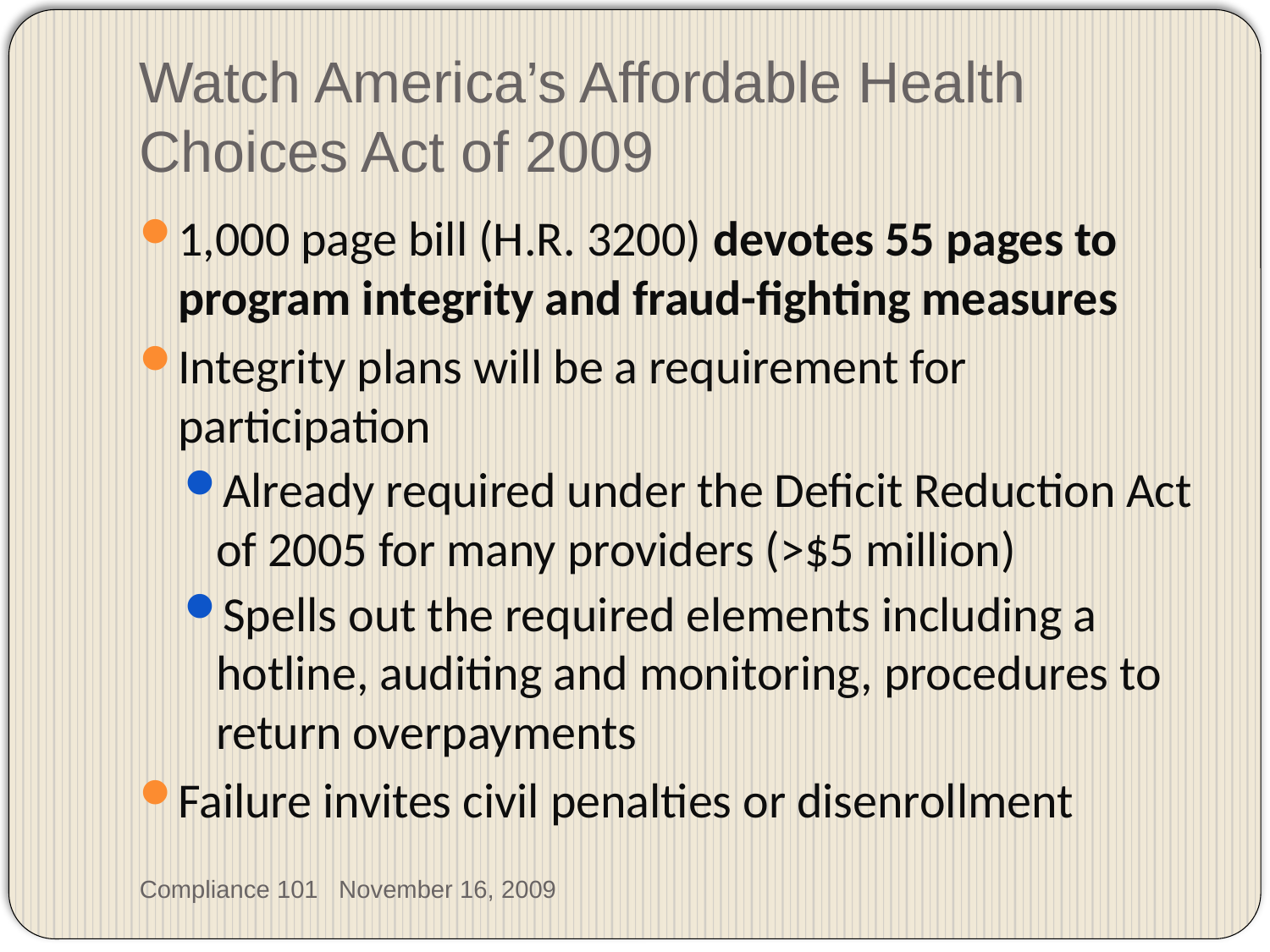

# Watch America’s Affordable Health Choices Act of 2009
1,000 page bill (H.R. 3200) devotes 55 pages to program integrity and fraud-fighting measures
Integrity plans will be a requirement for participation
Already required under the Deficit Reduction Act of 2005 for many providers (>$5 million)
Spells out the required elements including a  hotline, auditing and monitoring, procedures to return overpayments
Failure invites civil penalties or disenrollment

Compliance 101   November 16, 2009